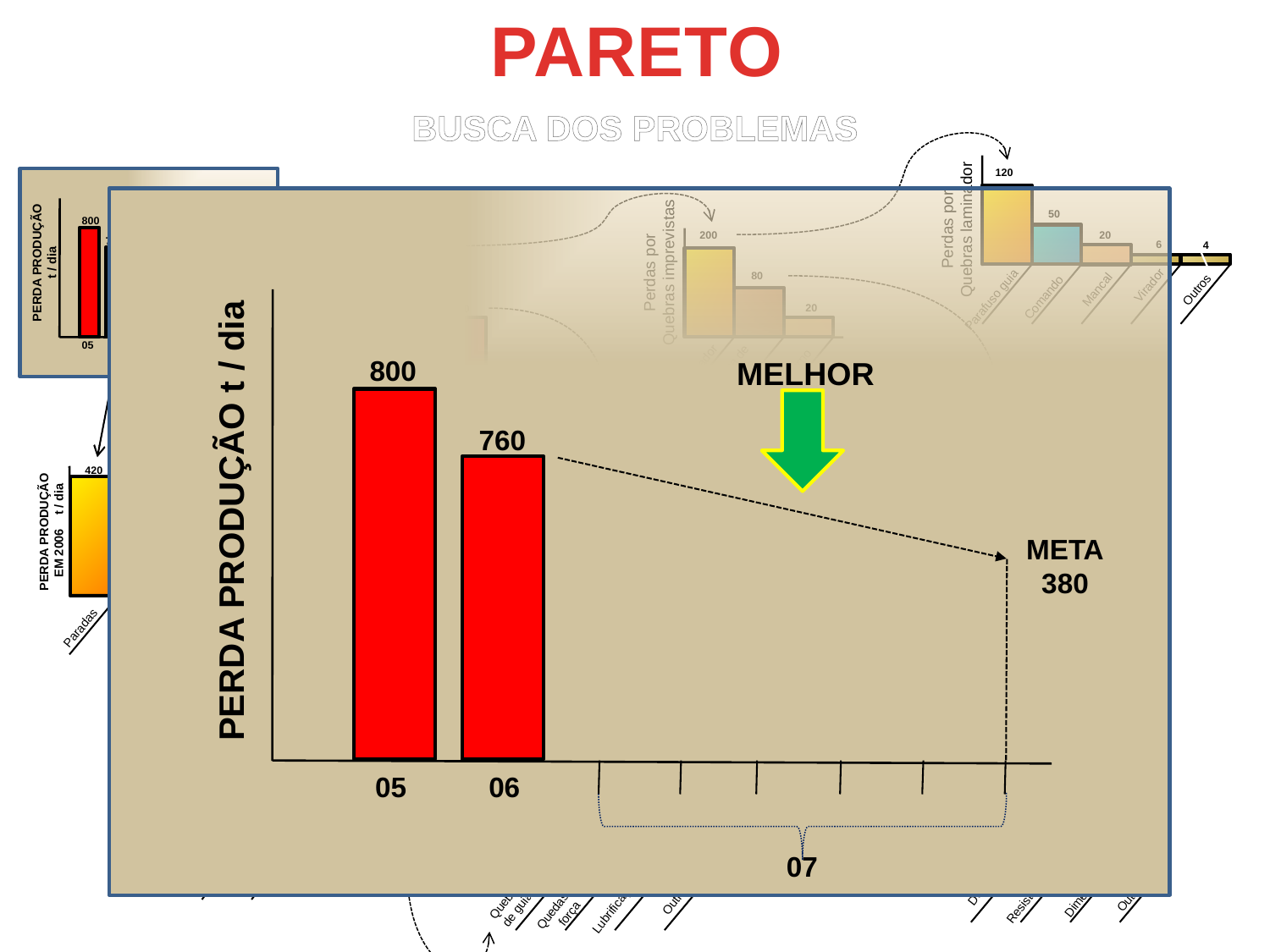

PARETO
BUSCA DOS PROBLEMAS
120

50
Perdas por
Quebras laminador
20

6
4

\
Virador
Mancal
Outros
Comando
Parafuso guia

MELHOR
800

760
PERDA PRODUÇÃO t / dia

META
380

05
06
07
200
Perdas por
Quebras imprevistas

80

20

Linha de
Rolos
Forno
Laminador

800
MELHOR

760

PERDA PRODUÇÃO t / dia
META
380

05
06
07
300

Perdas por
Paradas
120

Troca de
ferramentas
Quebras
imprevistas
60
Perdas nas
Linhas de rolos

15
15

Eixos
Motores
Mancais
100
Perdas por
Troca ferramenta

20

Troca de
cilindro
Troca de
guia
PERDA PRODUÇÃO  EM 2006    t / dia
420

240
200

Perdas por
 Defeitos
40

Início de
produção
Refugos

102

100

Perdas por
Refugos
50
20
19

11

“Peles”
Outros
Dobras
Trincas
Empenos
Defeitos
Paradas
Queda do ritmo
80

Queda do ritmo
20

Queda de
velocidade
Paradas
intermitentes
65

Perdas por Paradas
 intermitentes
10
4

1

Quebras
de guias
Outros
Quedas de
força
Lubrificação
30

Perdas por
Início produção
5
3
2

Dureza
Outros
Dimensão
Resistência